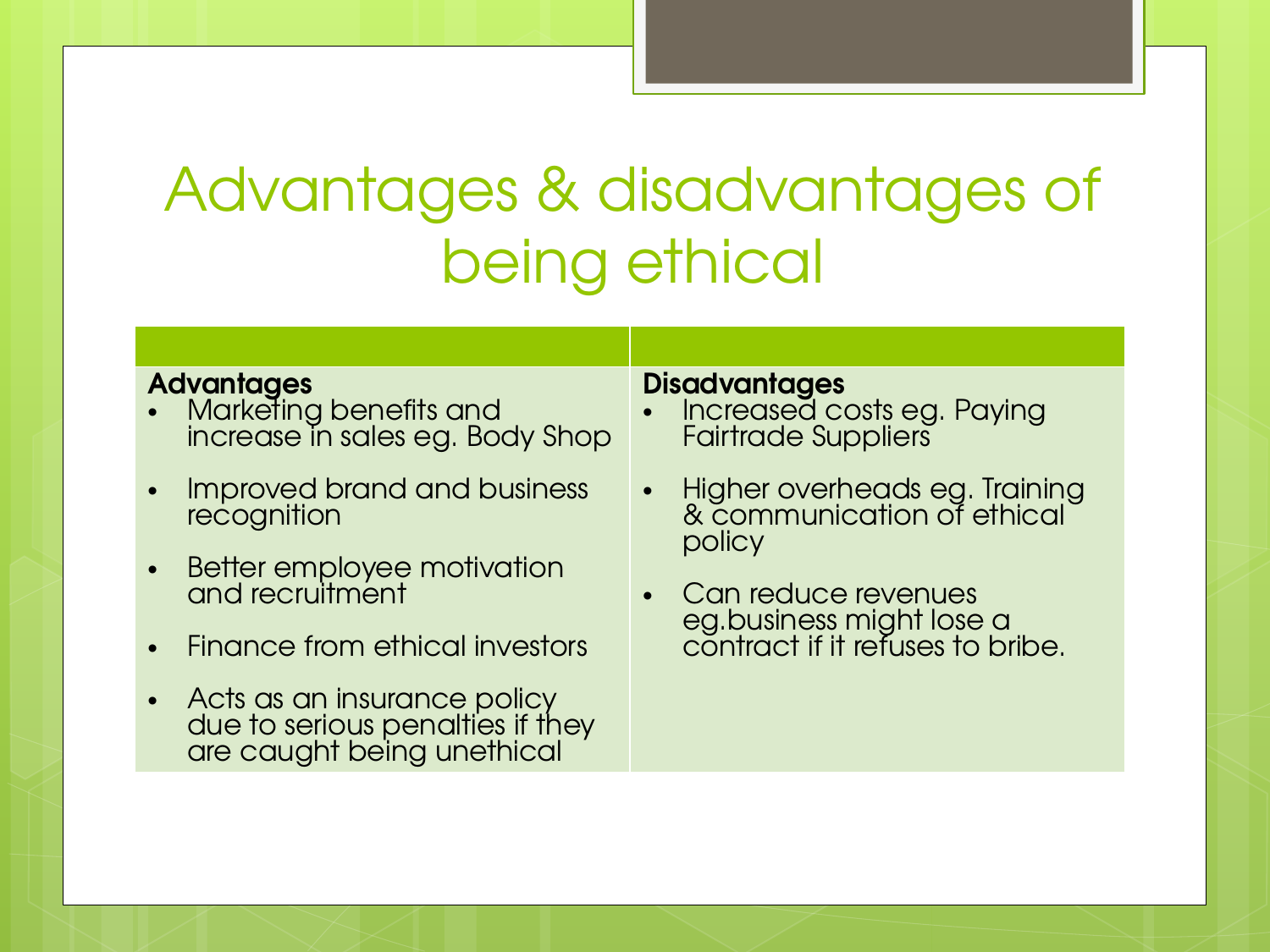

# Advantages & disadvantages of being ethical
|  |  |
| --- | --- |
| Advantages Marketing benefits and increase in sales eg. Body Shop Improved brand and business recognition Better employee motivation and recruitment Finance from ethical investors Acts as an insurance policy due to serious penalties if they are caught being unethical | Disadvantages Increased costs eg. Paying Fairtrade Suppliers Higher overheads eg. Training & communication of ethical policy Can reduce revenues eg.business might lose a contract if it refuses to bribe. |